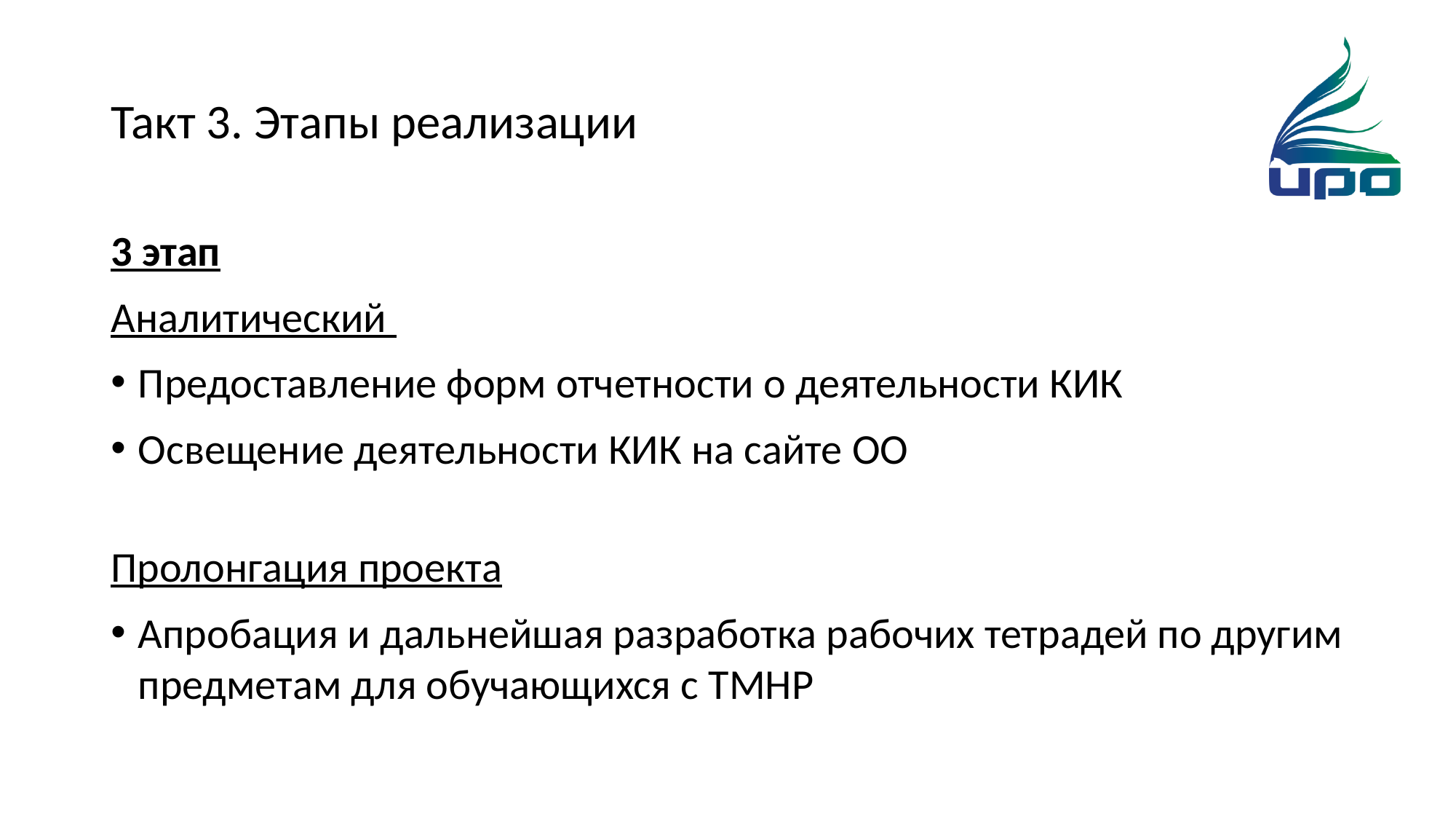

# Такт 3. Этапы реализации
3 этап
Аналитический
Предоставление форм отчетности о деятельности КИК
Освещение деятельности КИК на сайте ОО

Пролонгация проекта
Апробация и дальнейшая разработка рабочих тетрадей по другим предметам для обучающихся с ТМНР